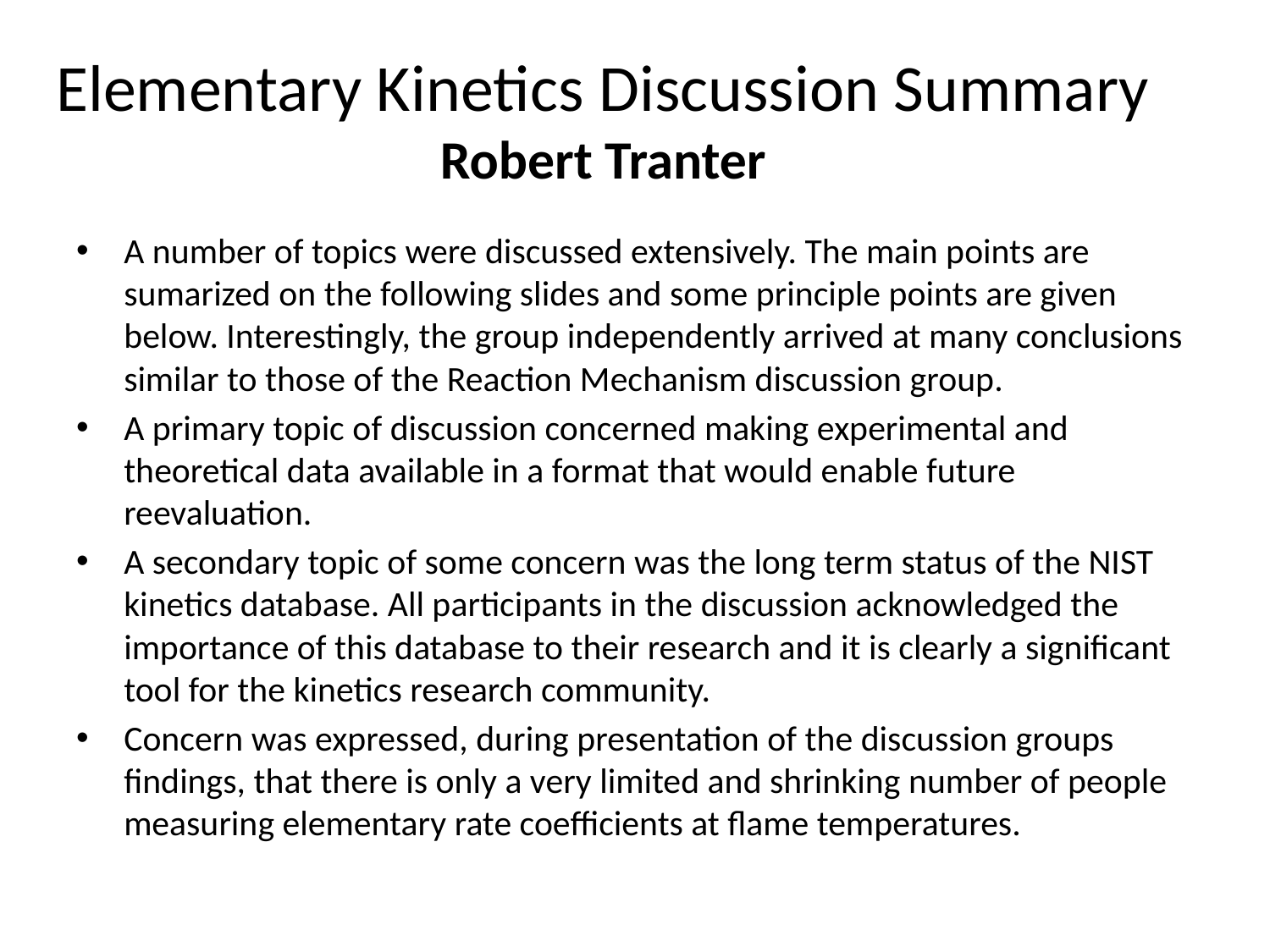

# Elementary Kinetics Discussion Summary Robert Tranter
A number of topics were discussed extensively. The main points are sumarized on the following slides and some principle points are given below. Interestingly, the group independently arrived at many conclusions similar to those of the Reaction Mechanism discussion group.
A primary topic of discussion concerned making experimental and theoretical data available in a format that would enable future reevaluation.
A secondary topic of some concern was the long term status of the NIST kinetics database. All participants in the discussion acknowledged the importance of this database to their research and it is clearly a significant tool for the kinetics research community.
Concern was expressed, during presentation of the discussion groups findings, that there is only a very limited and shrinking number of people measuring elementary rate coefficients at flame temperatures.